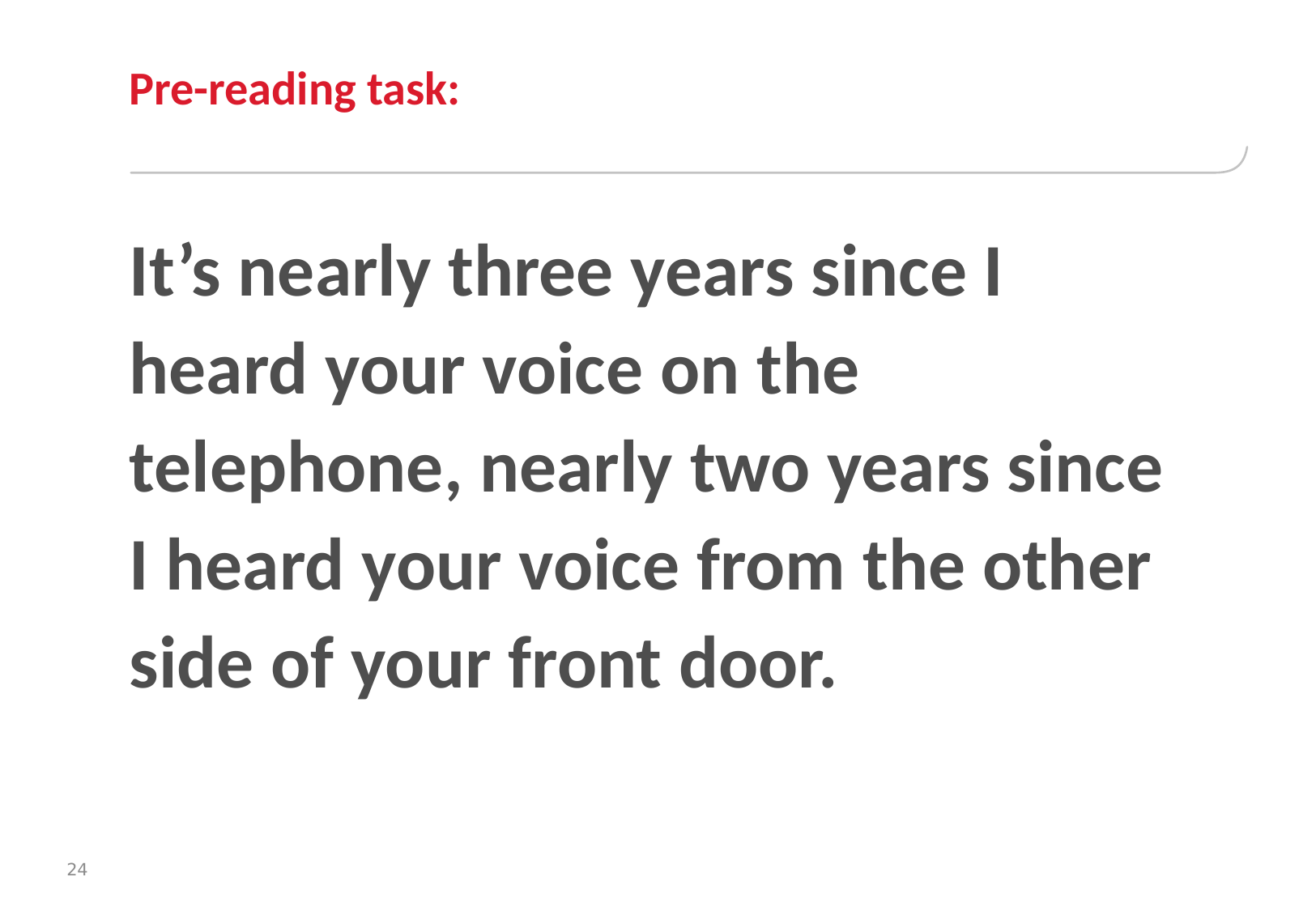

# Pre-reading task:
It’s nearly three years since I heard your voice on the telephone, nearly two years since I heard your voice from the other side of your front door.
24